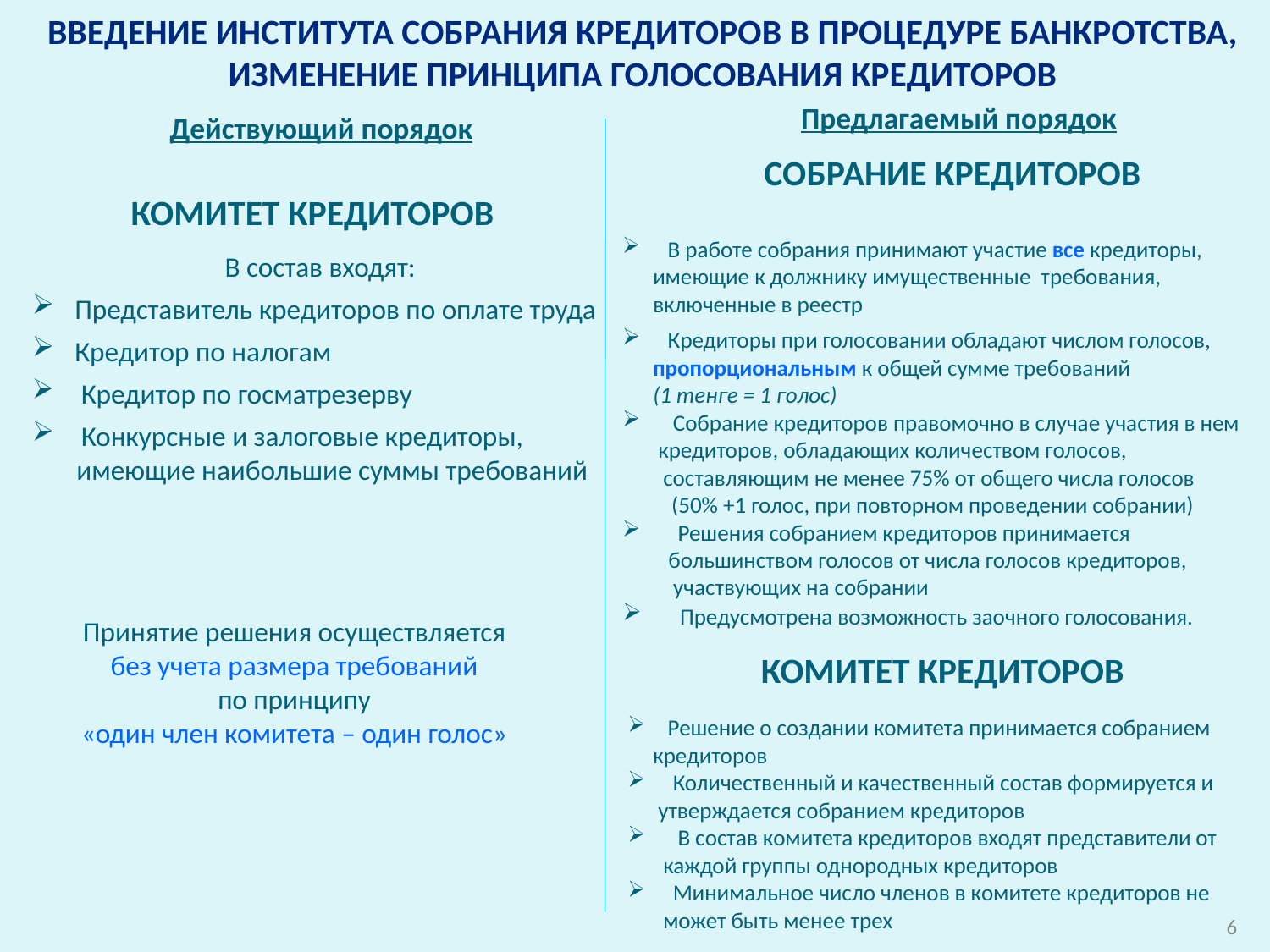

ВВЕДЕНИЕ ИНСТИТУТА СОБРАНИЯ КРЕДИТОРОВ В ПРОЦЕДУРЕ БАНКРОТСТВА, ИЗМЕНЕНИЕ ПРИНЦИПА ГОЛОСОВАНИЯ КРЕДИТОРОВ
 Предлагаемый порядок
 Действующий порядок
СОБРАНИЕ КРЕДИТОРОВ
КОМИТЕТ КРЕДИТОРОВ
   В работе собрания принимают участие все кредиторы,
      имеющие к должнику имущественные  требования,
      включенные в реестр

   Кредиторы при голосовании обладают числом голосов,
      пропорциональным к общей сумме требований
      (1 тенге = 1 голос)
    Собрание кредиторов правомочно в случае участия в нем
       кредиторов, обладающих количеством голосов,
        составляющим не менее 75% от общего числа голосов
(50% +1 голос, при повторном проведении собрании)
     Решения собранием кредиторов принимается
         большинством голосов от числа голосов кредиторов,
          участвующих на собрании
     Предусмотрена возможность заочного голосования.
 В состав входят:

  Представитель кредиторов по оплате труда

  Кредитор по налогам

   Кредитор по госматрезерву

   Конкурсные и залоговые кредиторы,
       имеющие наибольшие суммы требований
Принятие решения осуществляется
без учета размера требований
по принципу
«один член комитета – один голос»
КОМИТЕТ КРЕДИТОРОВ
  Решение о создании комитета принимается собранием
     кредиторов
   Количественный и качественный состав формируется и
      утверждается собранием кредиторов
    В состав комитета кредиторов входят представители от
       каждой группы однородных кредиторов
   Минимальное число членов в комитете кредиторов не
       может быть менее трех
6